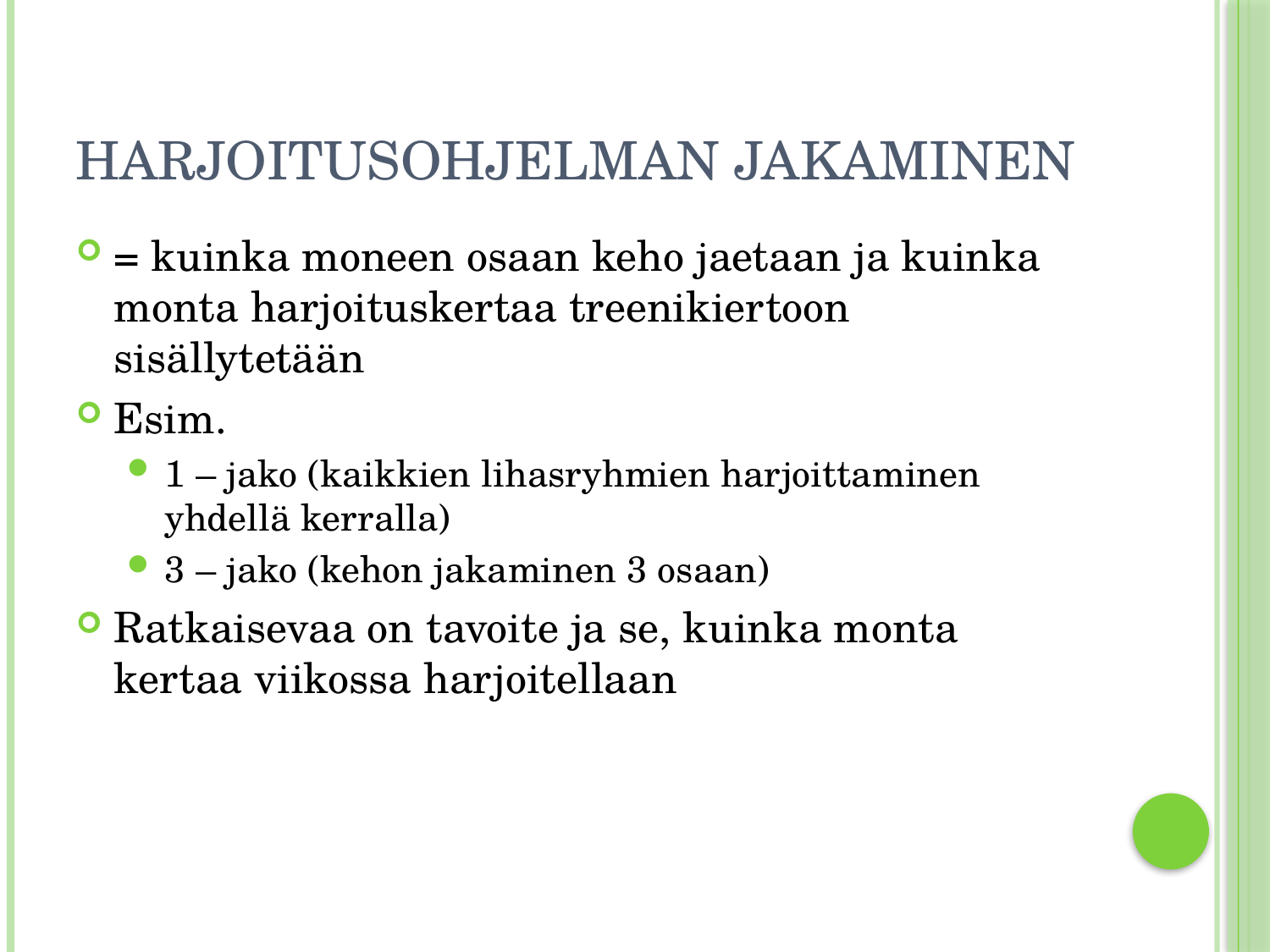

# Harjoitusohjelman jakaminen
= kuinka moneen osaan keho jaetaan ja kuinka monta harjoituskertaa treenikiertoon sisällytetään
Esim.
1 – jako (kaikkien lihasryhmien harjoittaminen yhdellä kerralla)
3 – jako (kehon jakaminen 3 osaan)
Ratkaisevaa on tavoite ja se, kuinka monta kertaa viikossa harjoitellaan